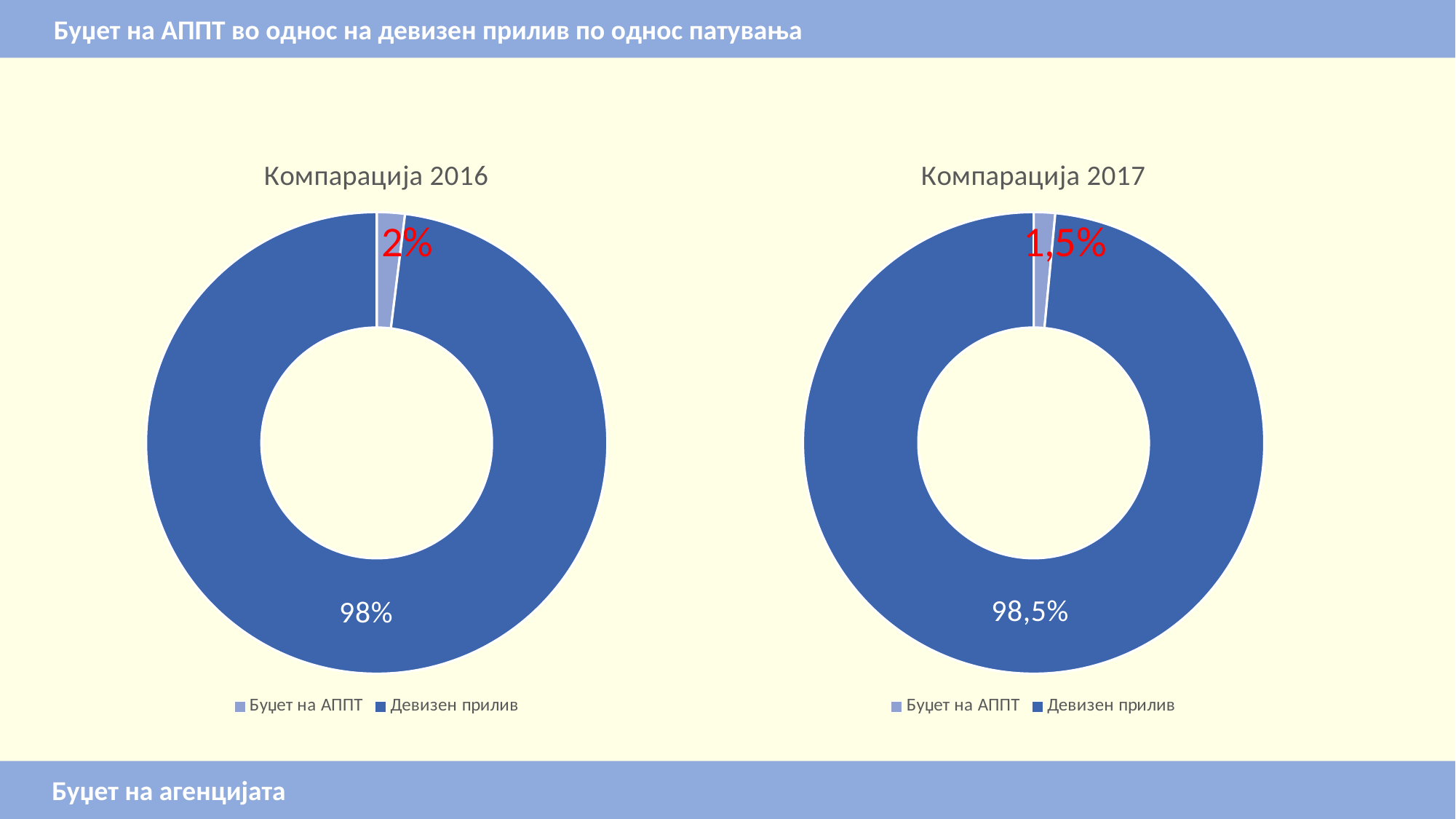

Буџет на АППТ во однос на девизен прилив по однос патувања

### Chart: Компарација 2017

| Category | Компарација 2017 |
|---|---|
| Буџет на АППТ | 2752759.0 |
| Девизен прилив | 180251572.0 |

### Chart: Компарација 2016

| Category | Компарација 2017 |
|---|---|
| Буџет на АППТ | 3262957.0 |
| Девизен прилив | 162388804.0 |
Буџет на агенцијата